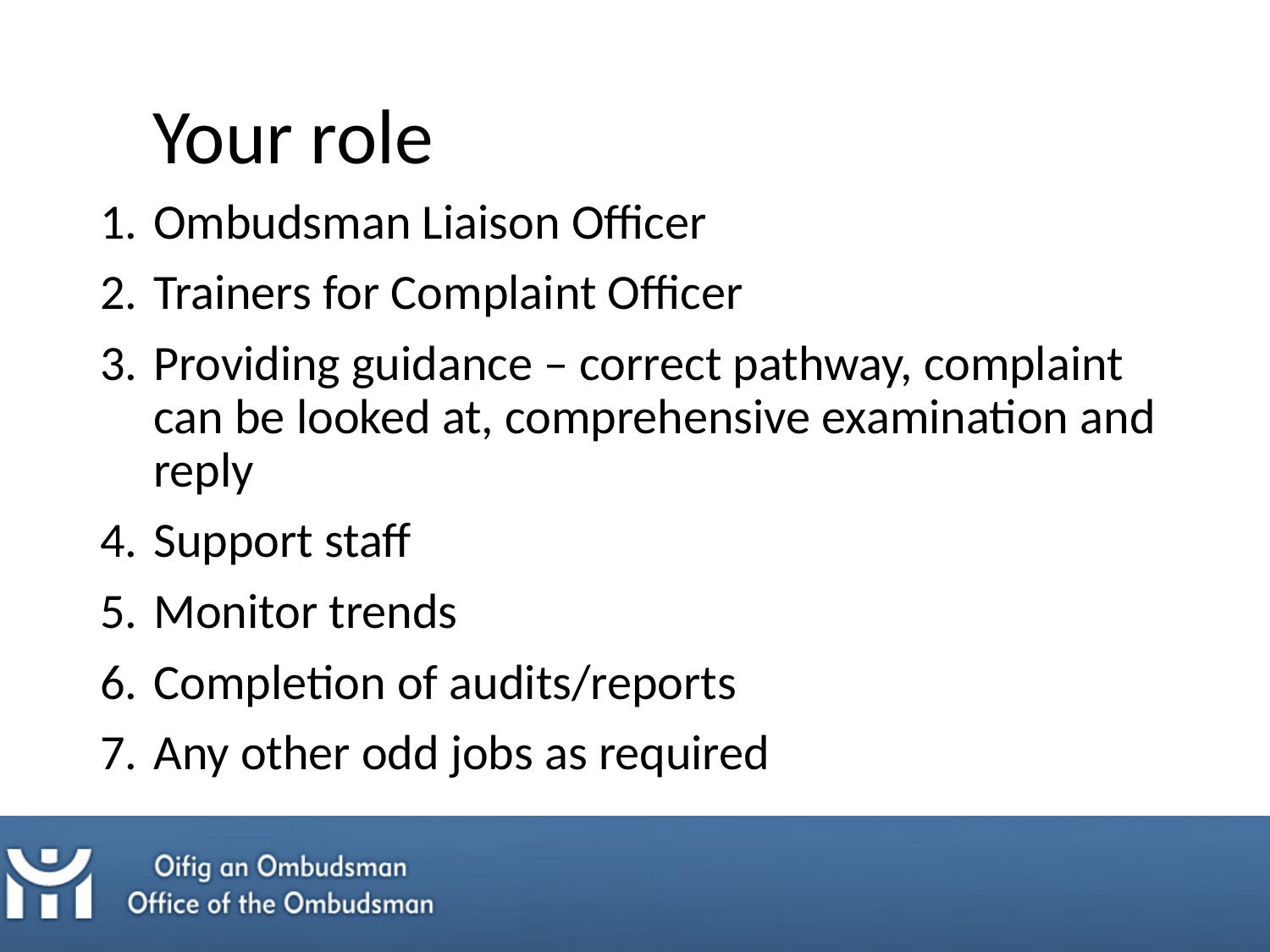

# Your role
Ombudsman Liaison Officer
Trainers for Complaint Officer
Providing guidance – correct pathway, complaint can be looked at, comprehensive examination and reply
Support staff
Monitor trends
Completion of audits/reports
Any other odd jobs as required